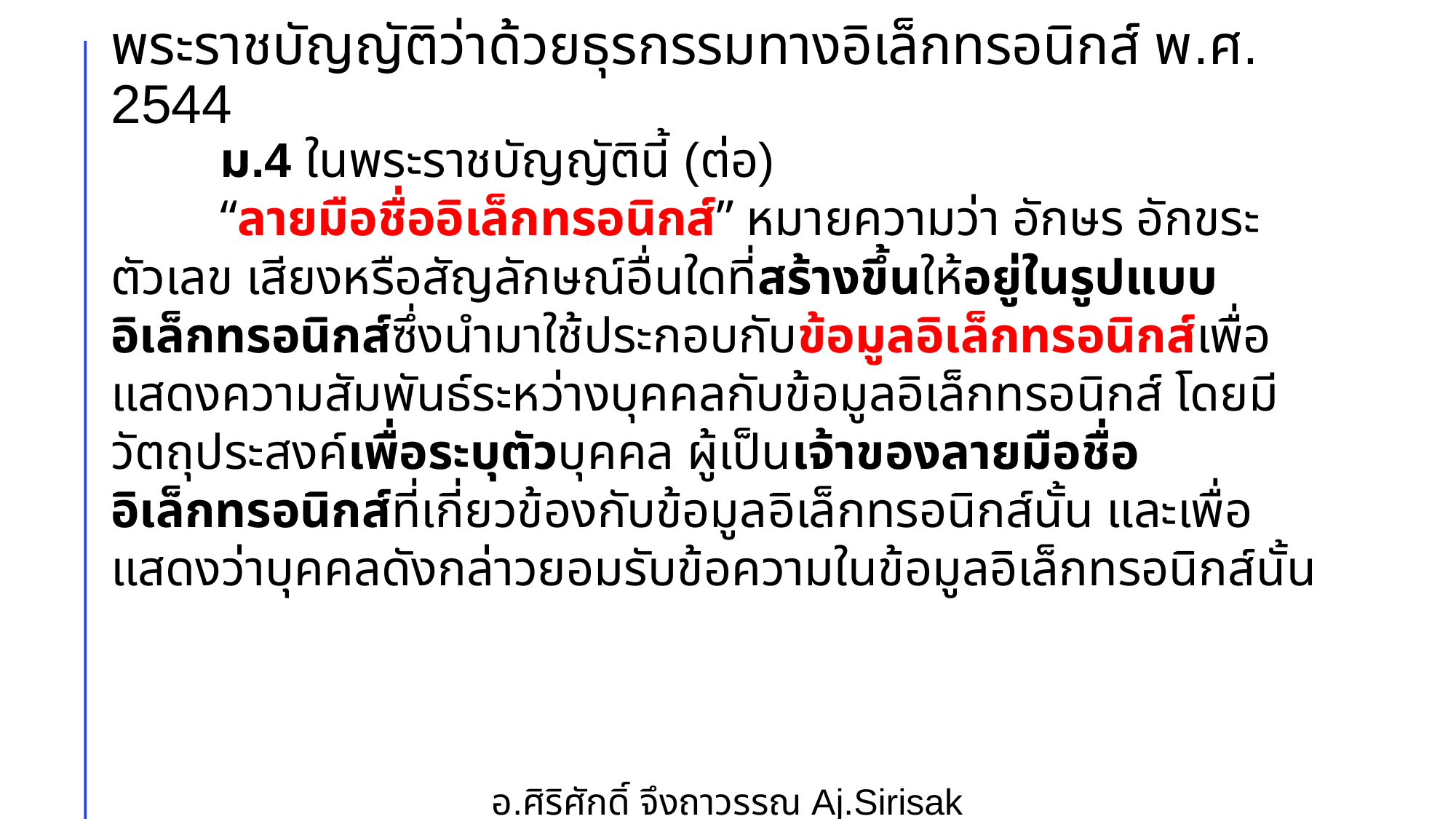

# พระราชบัญญัติว่าด้วยธุรกรรมทางอิเล็กทรอนิกส์ พ.ศ. 2544
	ม.4 ในพระราชบัญญัตินี้ (ต่อ)
	“ลายมือชื่ออิเล็กทรอนิกส์” หมายความว่า อักษร อักขระ ตัวเลข เสียงหรือสัญลักษณ์อื่นใดที่สร้างขึ้นให้อยู่ในรูปแบบอิเล็กทรอนิกส์ซึ่งนํามาใช้ประกอบกับข้อมูลอิเล็กทรอนิกส์เพื่อแสดงความสัมพันธ์ระหว่างบุคคลกับข้อมูลอิเล็กทรอนิกส์ โดยมีวัตถุประสงค์เพื่อระบุตัวบุคคล ผู้เป็นเจ้าของลายมือชื่ออิเล็กทรอนิกส์ที่เกี่ยวข้องกับข้อมูลอิเล็กทรอนิกส์นั้น และเพื่อแสดงว่าบุคคลดังกล่าวยอมรับข้อความในข้อมูลอิเล็กทรอนิกส์นั้น
อ.ศิริศักดิ์ จึงถาวรรณ Aj.Sirisak Jungthawan